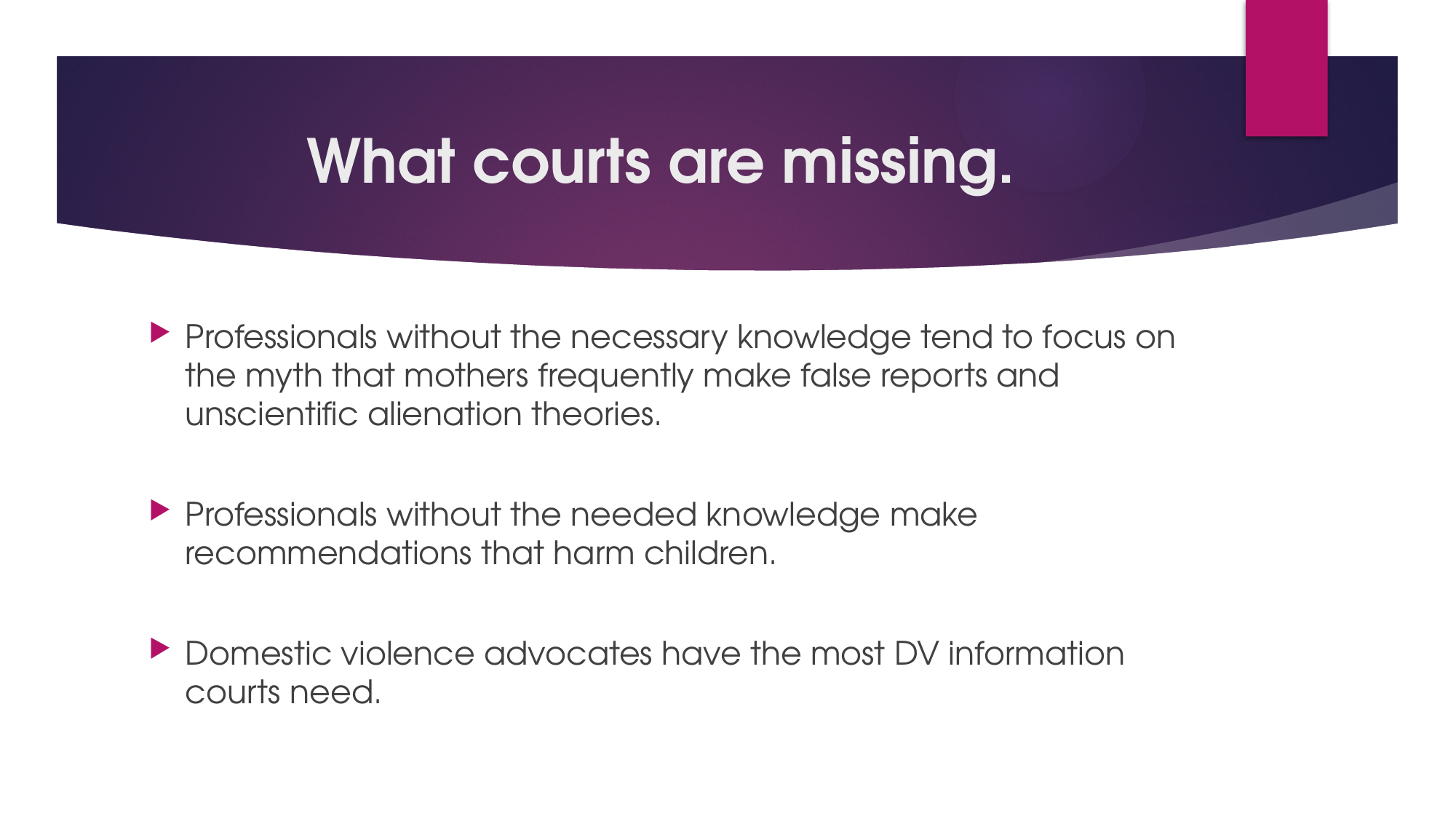

# What courts are missing.
Professionals without the necessary knowledge tend to focus on the myth that mothers frequently make false reports and unscientific alienation theories.

Professionals without the needed knowledge make recommendations that harm children.

Domestic violence advocates have the most DV information courts need.